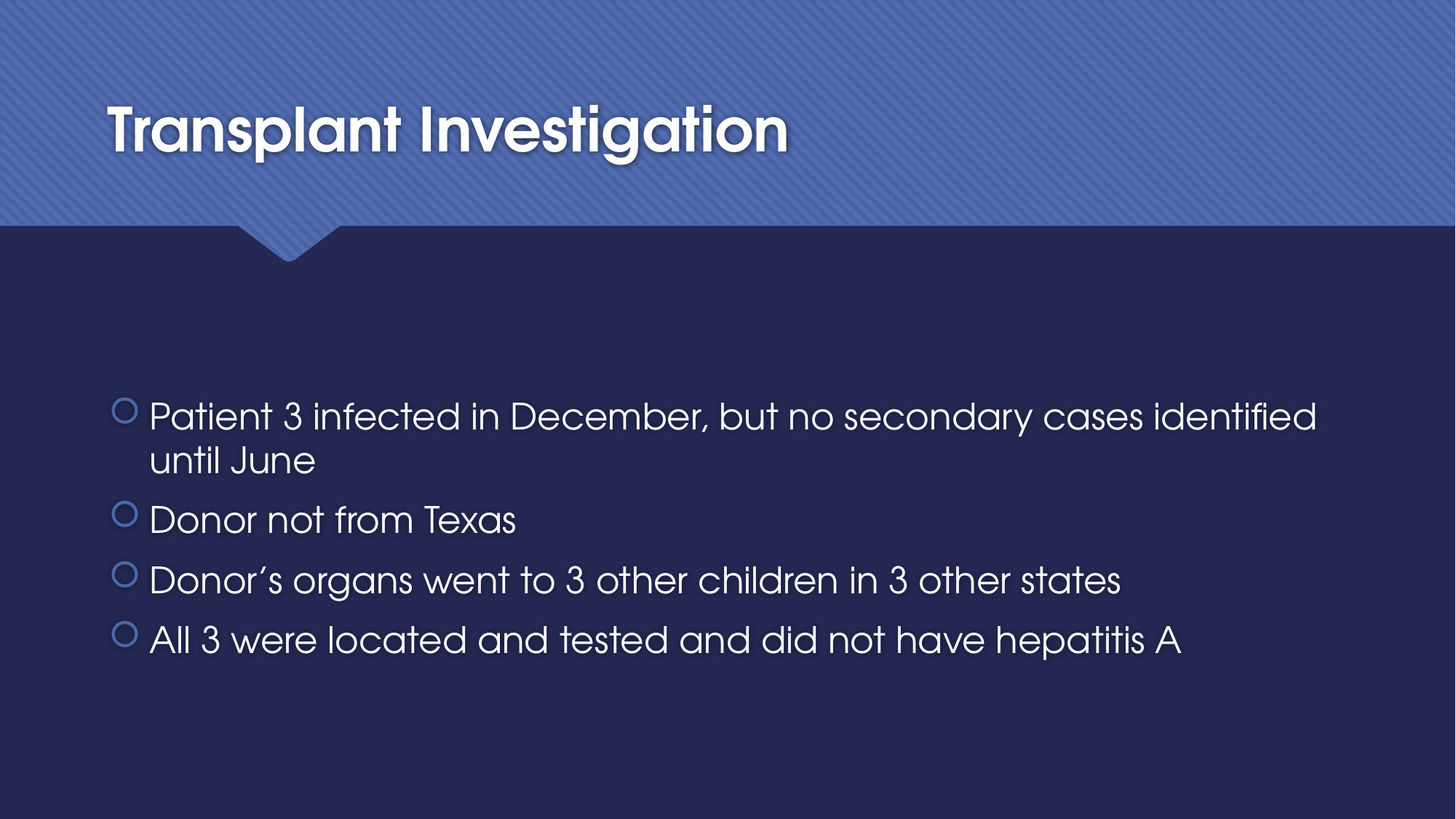

# Transplant Investigation
Patient 3 infected in December, but no secondary cases identified until June
Donor not from Texas
Donor’s organs went to 3 other children in 3 other states
All 3 were located and tested and did not have hepatitis A